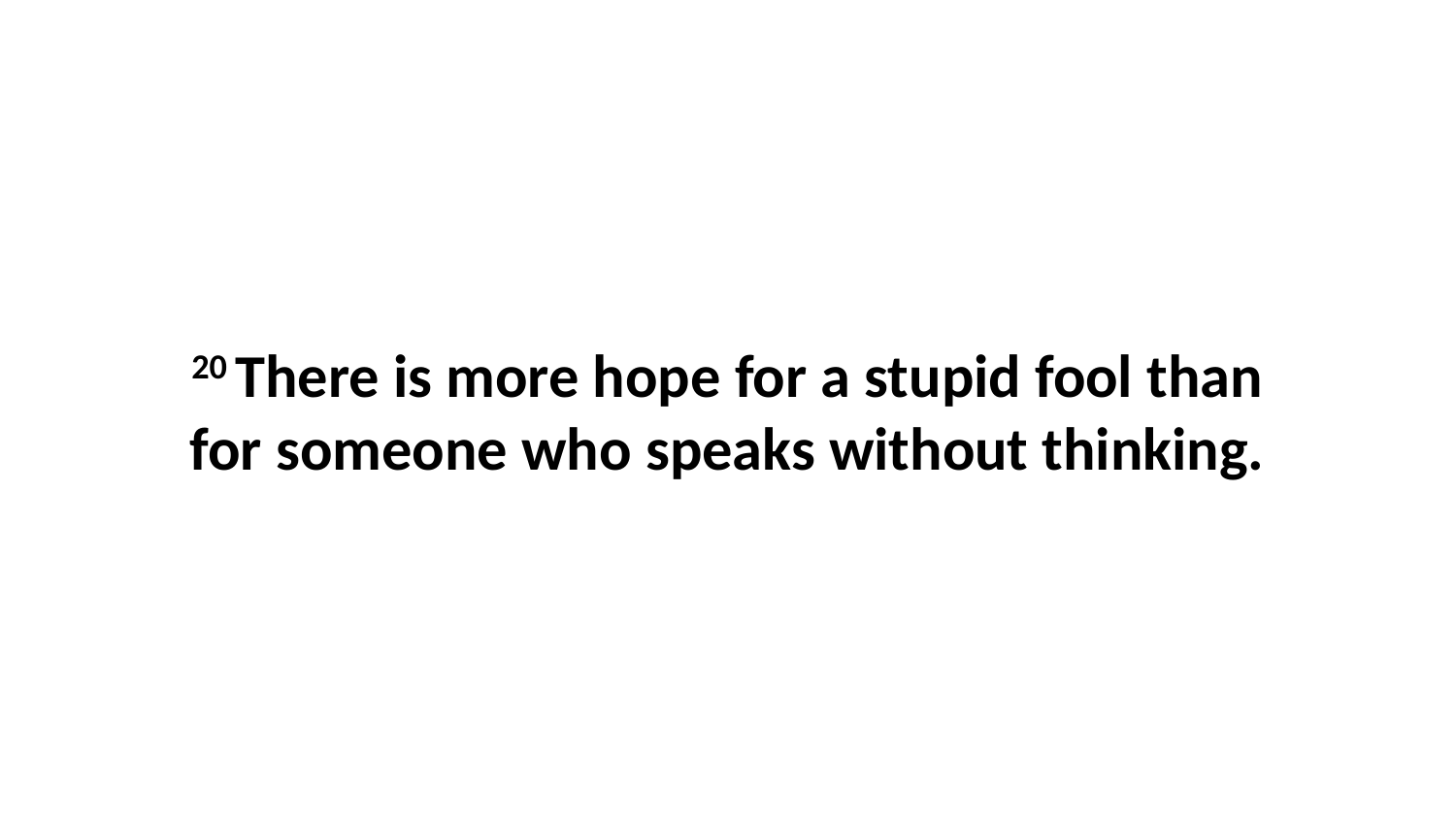

20 There is more hope for a stupid fool than for someone who speaks without thinking.